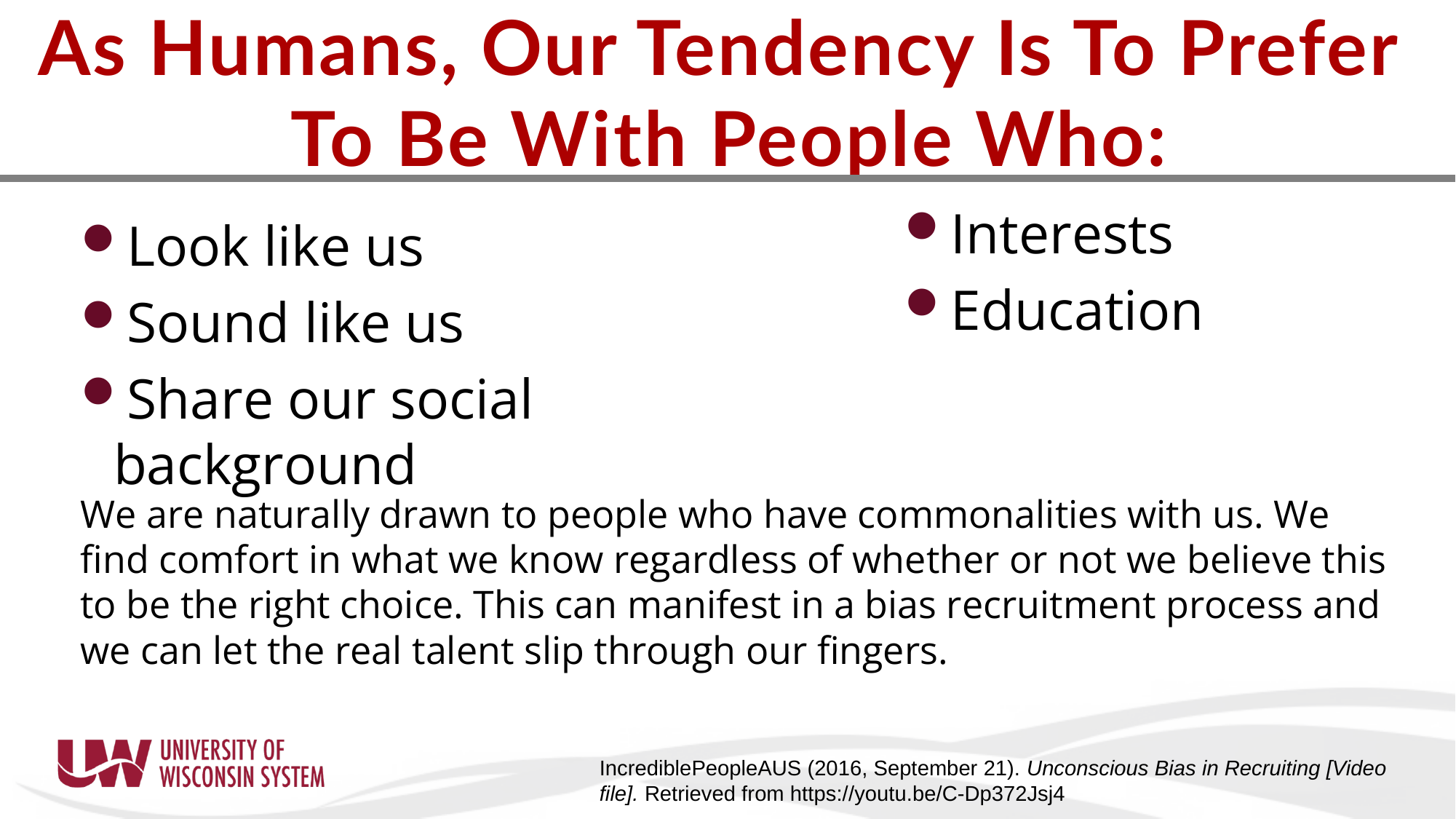

As Humans, Our Tendency Is To Prefer
 To Be With People Who:

Interests
Education
Look like us
Sound like us
Share our social background
We are naturally drawn to people who have commonalities with us. We find comfort in what we know regardless of whether or not we believe this to be the right choice. This can manifest in a bias recruitment process and we can let the real talent slip through our fingers.
IncrediblePeopleAUS (2016, September 21). Unconscious Bias in Recruiting [Video file]. Retrieved from https://youtu.be/C-Dp372Jsj4